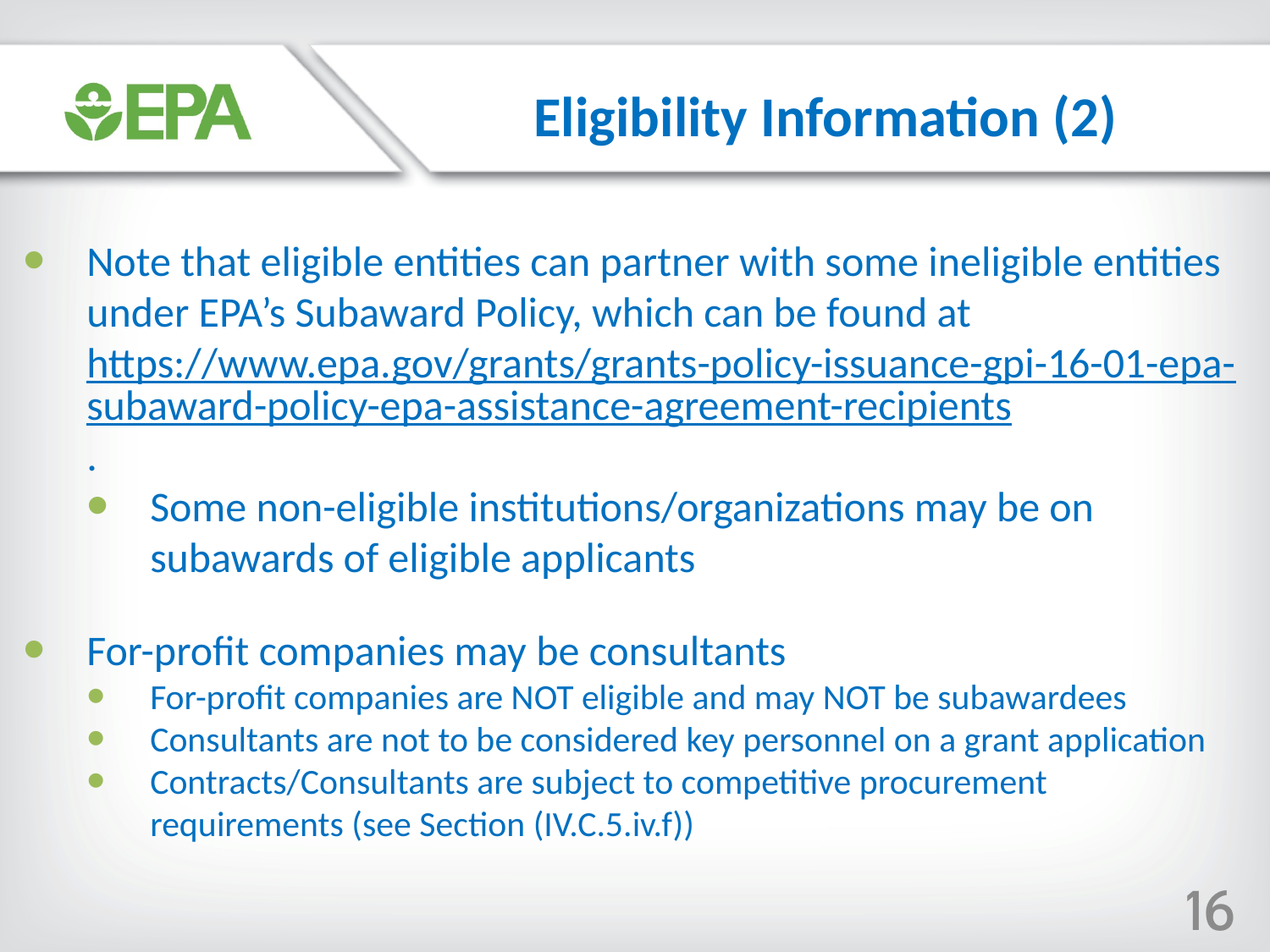

Eligibility Information (2)
Note that eligible entities can partner with some ineligible entities under EPA’s Subaward Policy, which can be found at https://www.epa.gov/grants/grants-policy-issuance-gpi-16-01-epa-subaward-policy-epa-assistance-agreement-recipients.
Some non-eligible institutions/organizations may be on subawards of eligible applicants

For-profit companies may be consultants
For-profit companies are NOT eligible and may NOT be subawardees
Consultants are not to be considered key personnel on a grant application
Contracts/Consultants are subject to competitive procurement requirements (see Section (IV.C.5.iv.f))
16